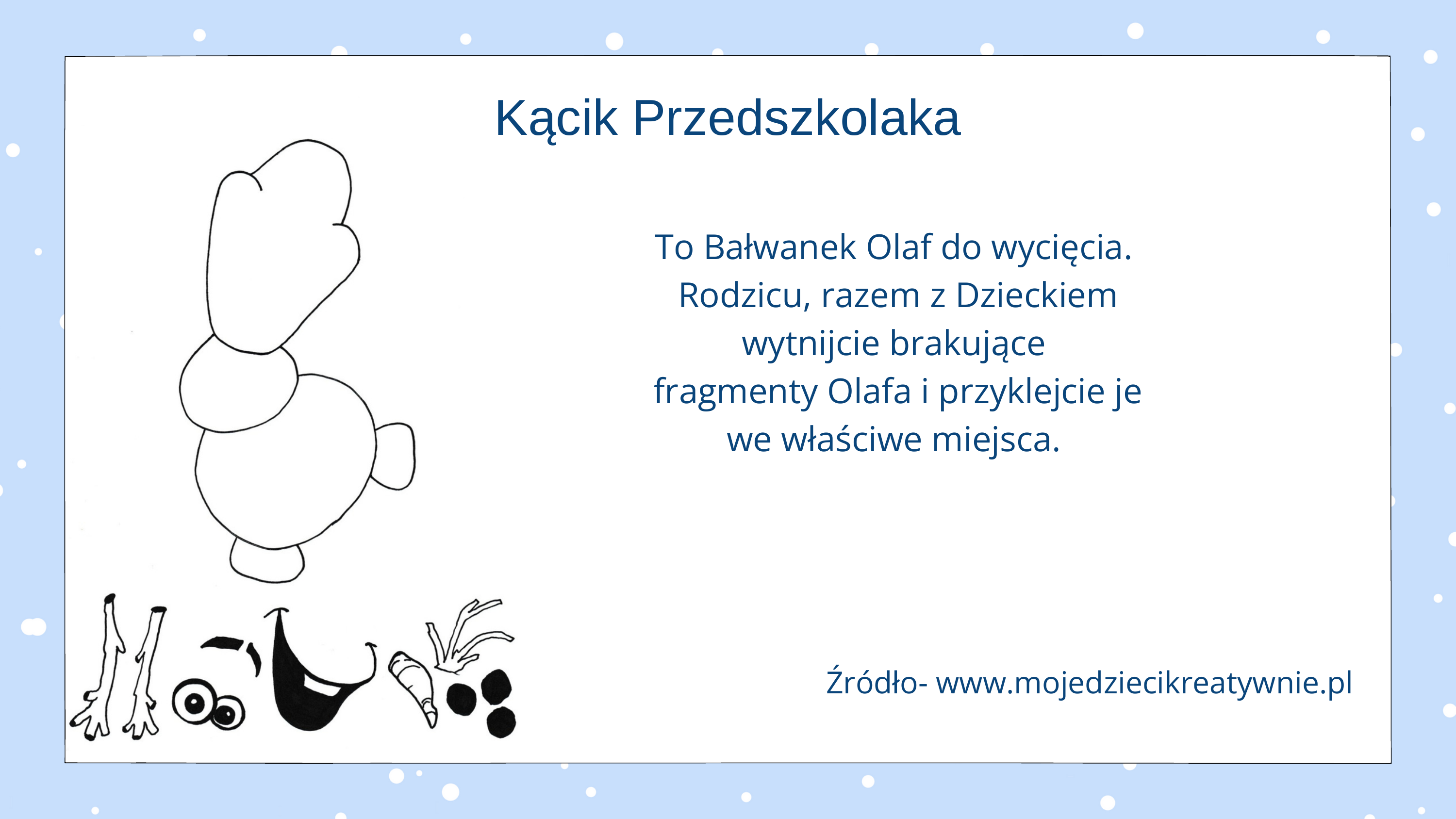

Kącik Przedszkolaka
To Bałwanek Olaf do wycięcia.
Rodzicu, razem z Dzieckiem wytnijcie brakujące
fragmenty Olafa i przyklejcie je we właściwe miejsca.
Źródło- www.mojedziecikreatywnie.pl